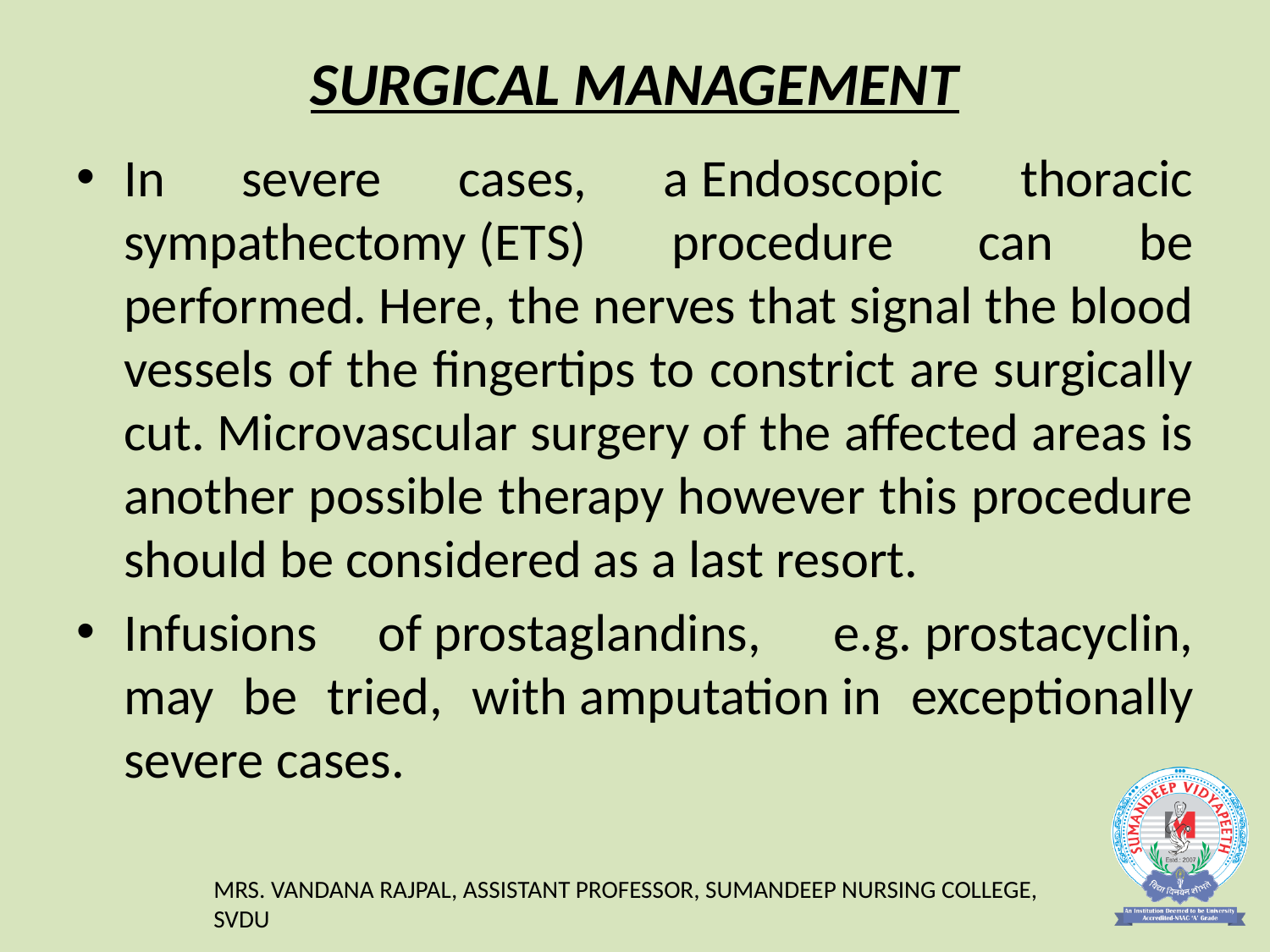

# SURGICAL MANAGEMENT
In severe cases, a Endoscopic thoracic sympathectomy (ETS) procedure can be performed. Here, the nerves that signal the blood vessels of the fingertips to constrict are surgically cut. Microvascular surgery of the affected areas is another possible therapy however this procedure should be considered as a last resort.
Infusions	of prostaglandins, e.g. prostacyclin, may be tried, with amputation in exceptionally severe cases.